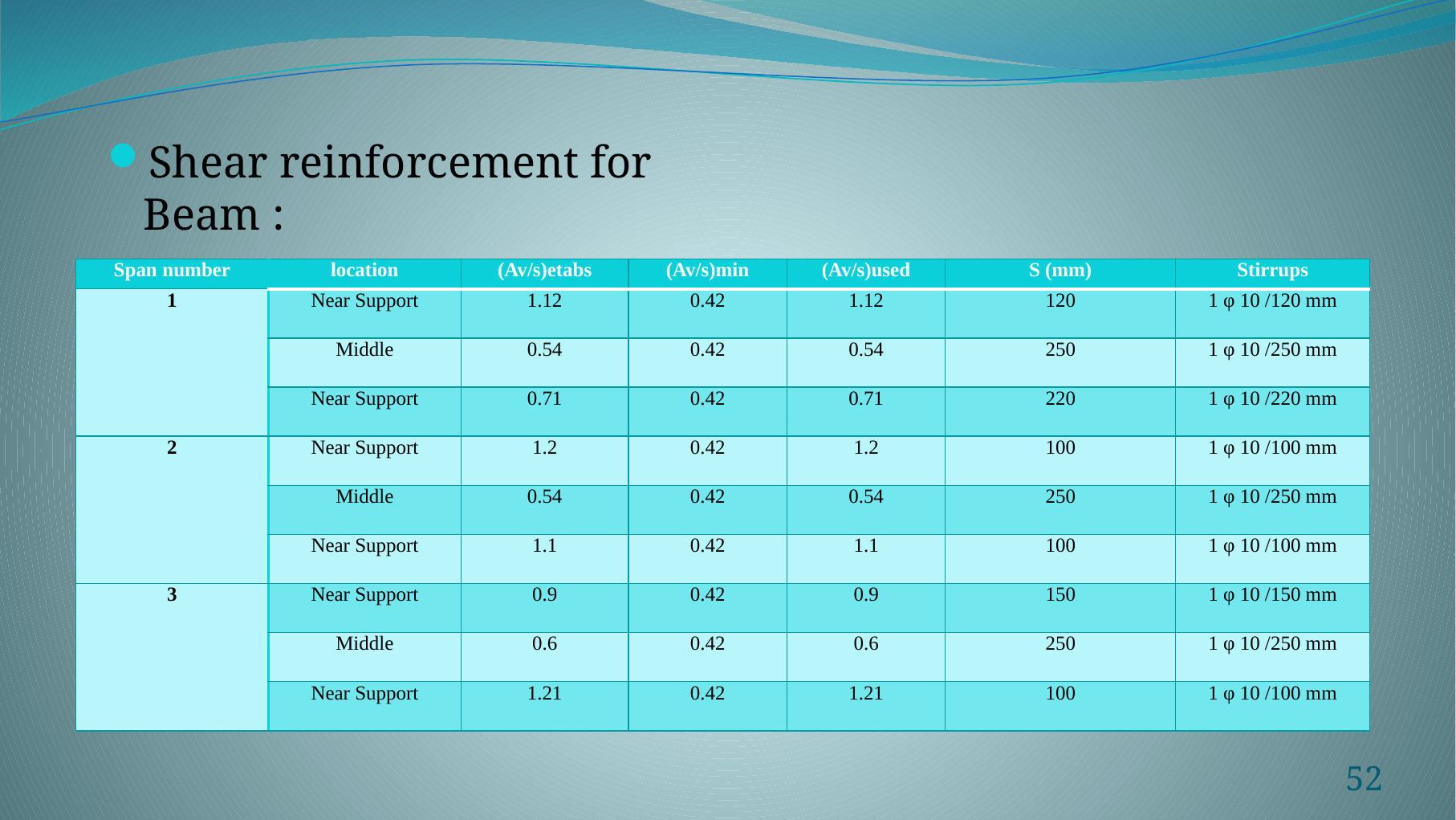

Shear reinforcement for Beam :
| Span number | location | (Av/s)etabs | (Av/s)min | (Av/s)used | S (mm) | Stirrups |
| --- | --- | --- | --- | --- | --- | --- |
| 1 | Near Support | 1.12 | 0.42 | 1.12 | 120 | 1 φ 10 /120 mm |
|  | Middle | 0.54 | 0.42 | 0.54 | 250 | 1 φ 10 /250 mm |
|  | Near Support | 0.71 | 0.42 | 0.71 | 220 | 1 φ 10 /220 mm |
| 2 | Near Support | 1.2 | 0.42 | 1.2 | 100 | 1 φ 10 /100 mm |
|  | Middle | 0.54 | 0.42 | 0.54 | 250 | 1 φ 10 /250 mm |
|  | Near Support | 1.1 | 0.42 | 1.1 | 100 | 1 φ 10 /100 mm |
| 3 | Near Support | 0.9 | 0.42 | 0.9 | 150 | 1 φ 10 /150 mm |
|  | Middle | 0.6 | 0.42 | 0.6 | 250 | 1 φ 10 /250 mm |
|  | Near Support | 1.21 | 0.42 | 1.21 | 100 | 1 φ 10 /100 mm |
52